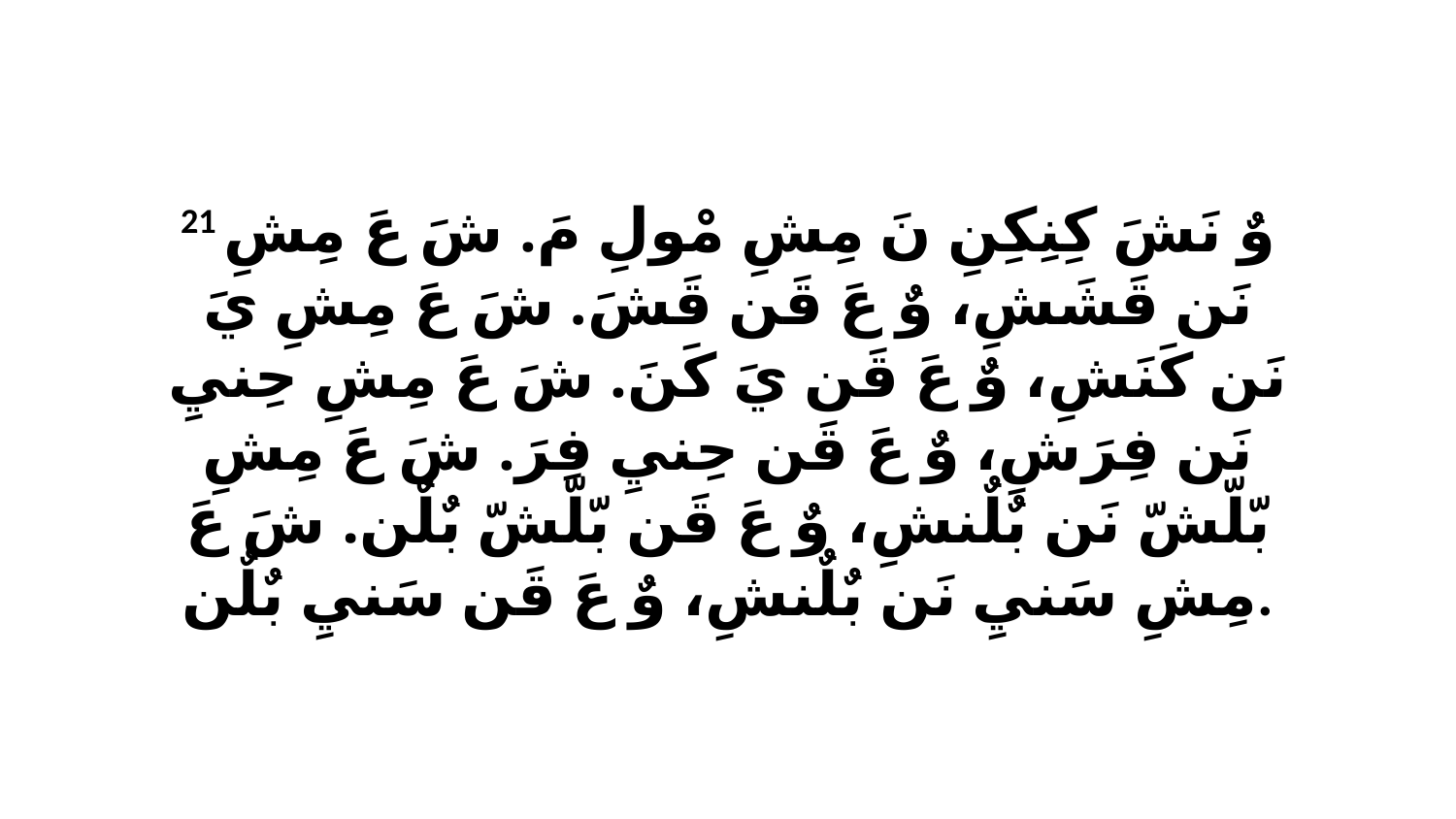

21 وٌ نَشَ كِنِكِنِ نَ مِشِ مْولِ مَ. شَ عَ مِشِ نَن قَشَشِ، وٌ عَ قَن قَشَ. شَ عَ مِشِ يَ نَن كَنَشِ، وٌ عَ قَن يَ كَنَ. شَ عَ مِشِ حِنيِ نَن فِرَشِ، وٌ عَ قَن حِنيِ فِرَ. شَ عَ مِشِ بّلّشّ نَن بٌلٌنشِ، وٌ عَ قَن بّلّشّ بٌلٌن. شَ عَ مِشِ سَنيِ نَن بٌلٌنشِ، وٌ عَ قَن سَنيِ بٌلٌن.